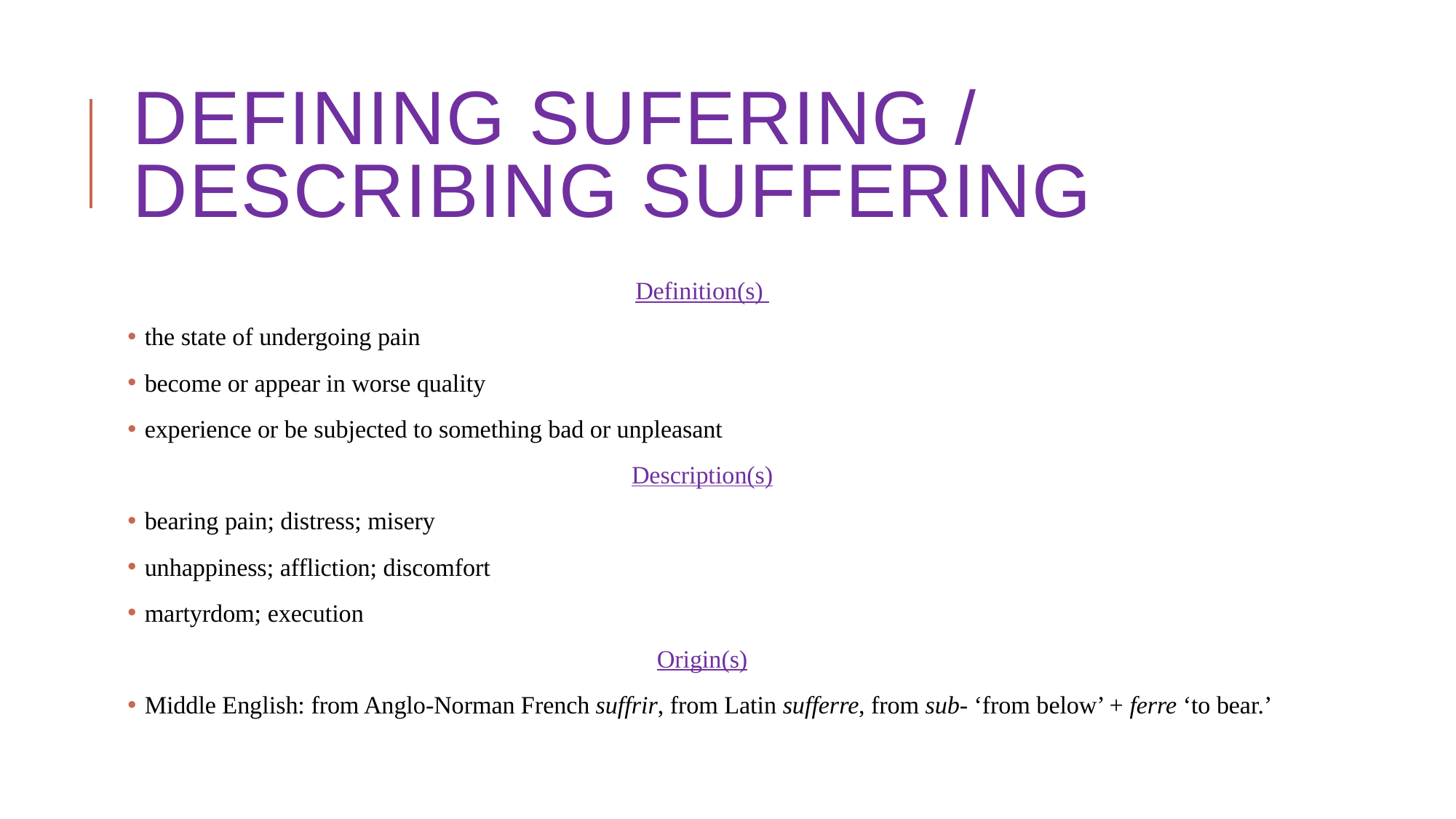

# DEFINING SUFERING / DESCRIBING SUFFERING
Definition(s)
 the state of undergoing pain
 become or appear in worse quality
 experience or be subjected to something bad or unpleasant
Description(s)
 bearing pain; distress; misery
 unhappiness; affliction; discomfort
 martyrdom; execution
Origin(s)
 Middle English: from Anglo-Norman French suffrir, from Latin sufferre, from sub- ‘from below’ + ferre ‘to bear.’